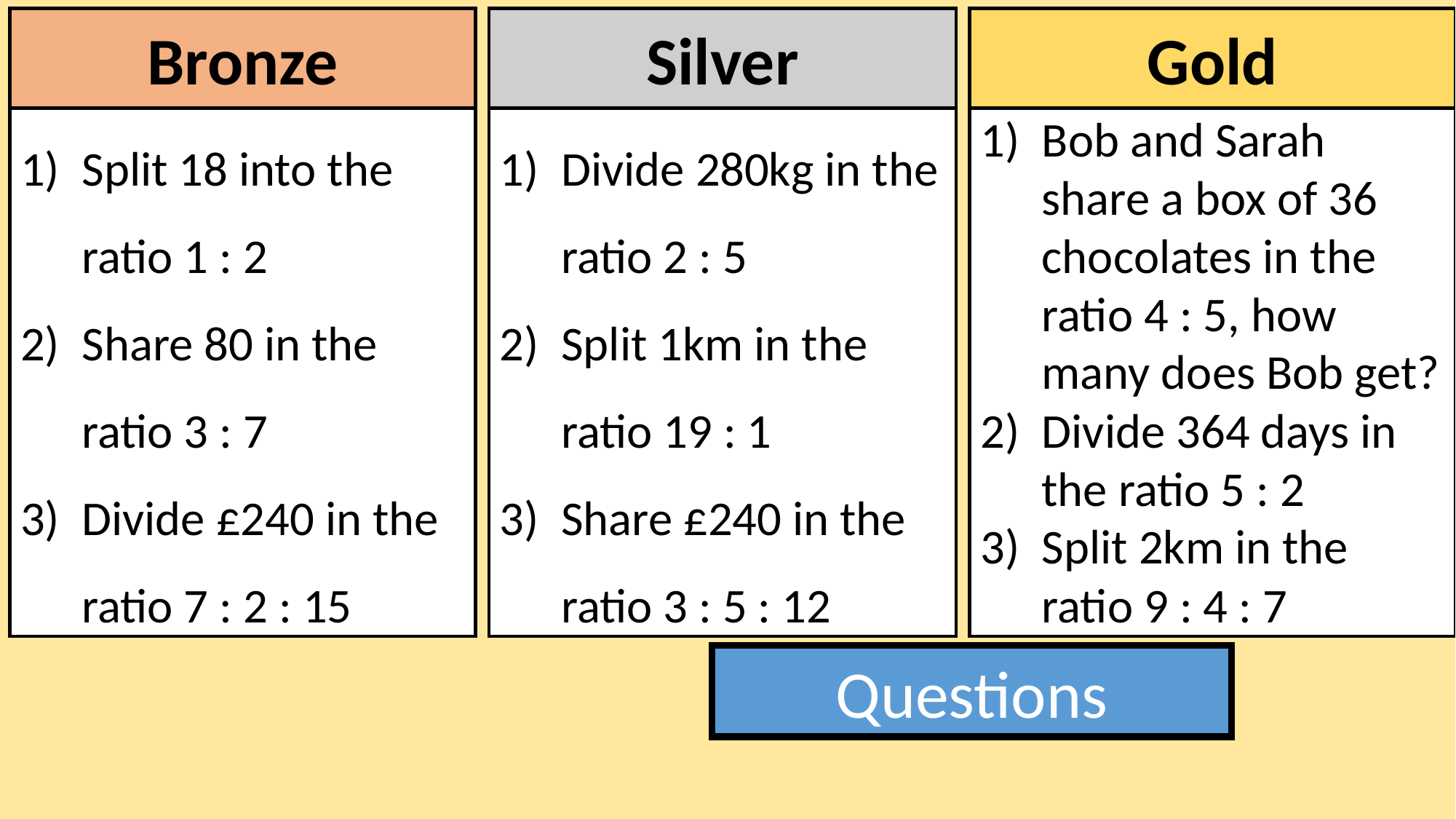

Gold
Silver
Bronze
Bob and Sarah share a box of 36 chocolates in the ratio 4 : 5, how many does Bob get?
Divide 364 days in the ratio 5 : 2
Split 2km in the ratio 9 : 4 : 7
Divide 280kg in the ratio 2 : 5
Split 1km in the ratio 19 : 1
Share £240 in the ratio 3 : 5 : 12
Split 18 into the ratio 1 : 2
Share 80 in the ratio 3 : 7
Divide £240 in the ratio 7 : 2 : 15
Questions